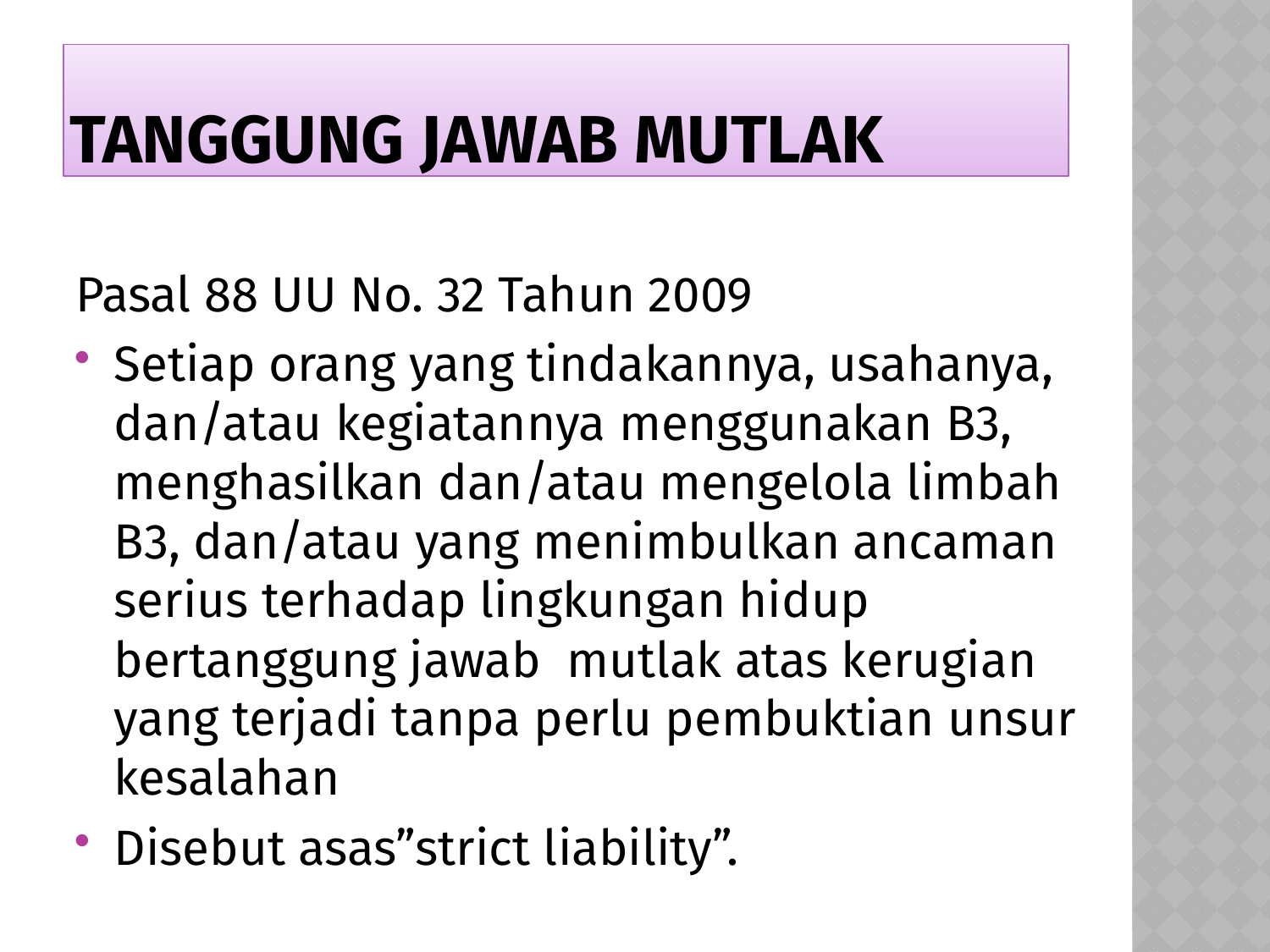

# Tanggung Jawab mutlak
Pasal 88 UU No. 32 Tahun 2009
Setiap orang yang tindakannya, usahanya, dan/atau kegiatannya menggunakan B3, menghasilkan dan/atau mengelola limbah B3, dan/atau yang menimbulkan ancaman serius terhadap lingkungan hidup bertanggung jawab  mutlak atas kerugian yang terjadi tanpa perlu pembuktian unsur kesalahan
Disebut asas”strict liability”.